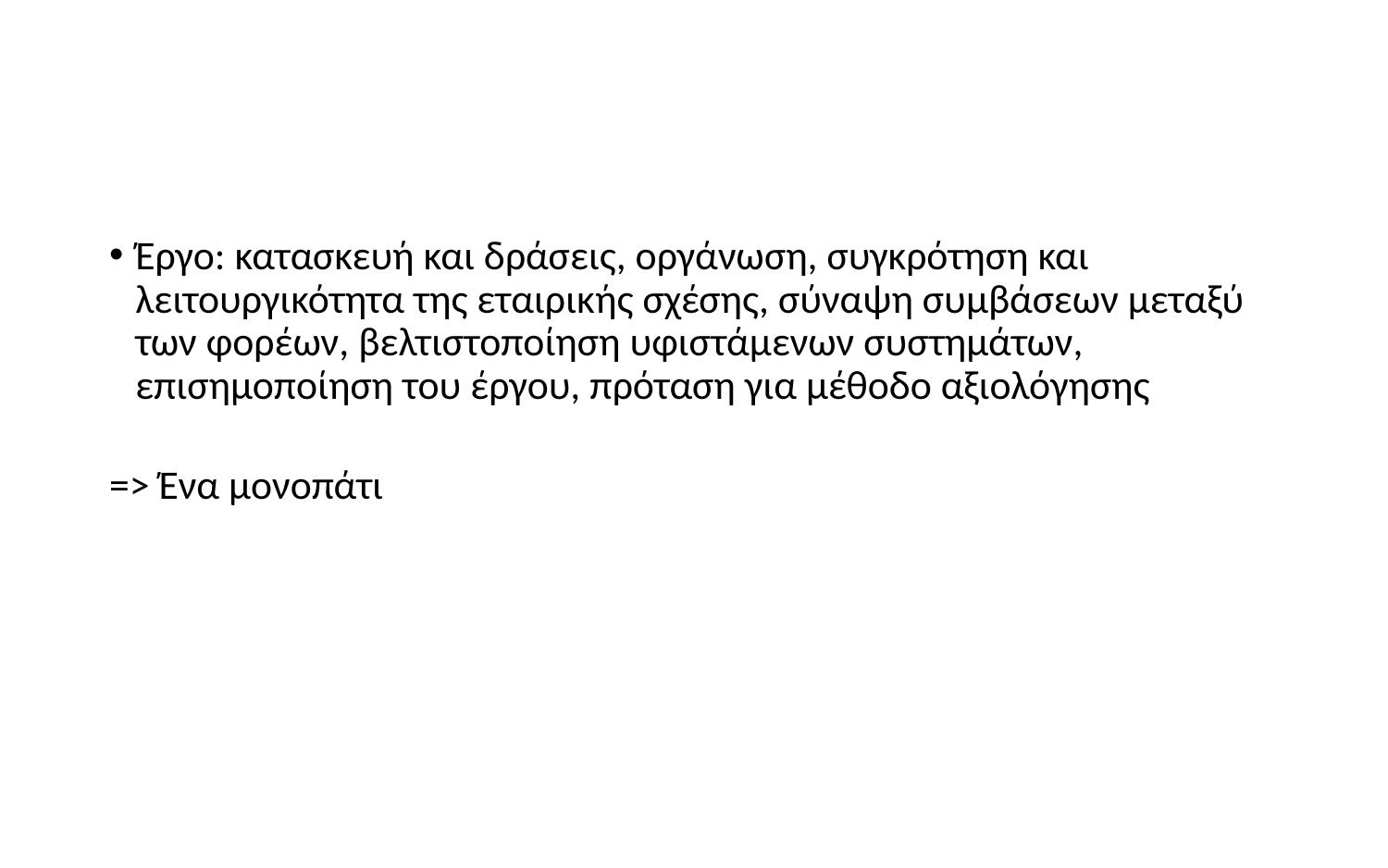

Έργο: κατασκευή και δράσεις, οργάνωση, συγκρότηση και λειτουργικότητα της εταιρικής σχέσης, σύναψη συμβάσεων μεταξύ των φορέων, βελτιστοποίηση υφιστάμενων συστημάτων, επισημοποίηση του έργου, πρόταση για μέθοδο αξιολόγησης

=> Ένα μονοπάτι